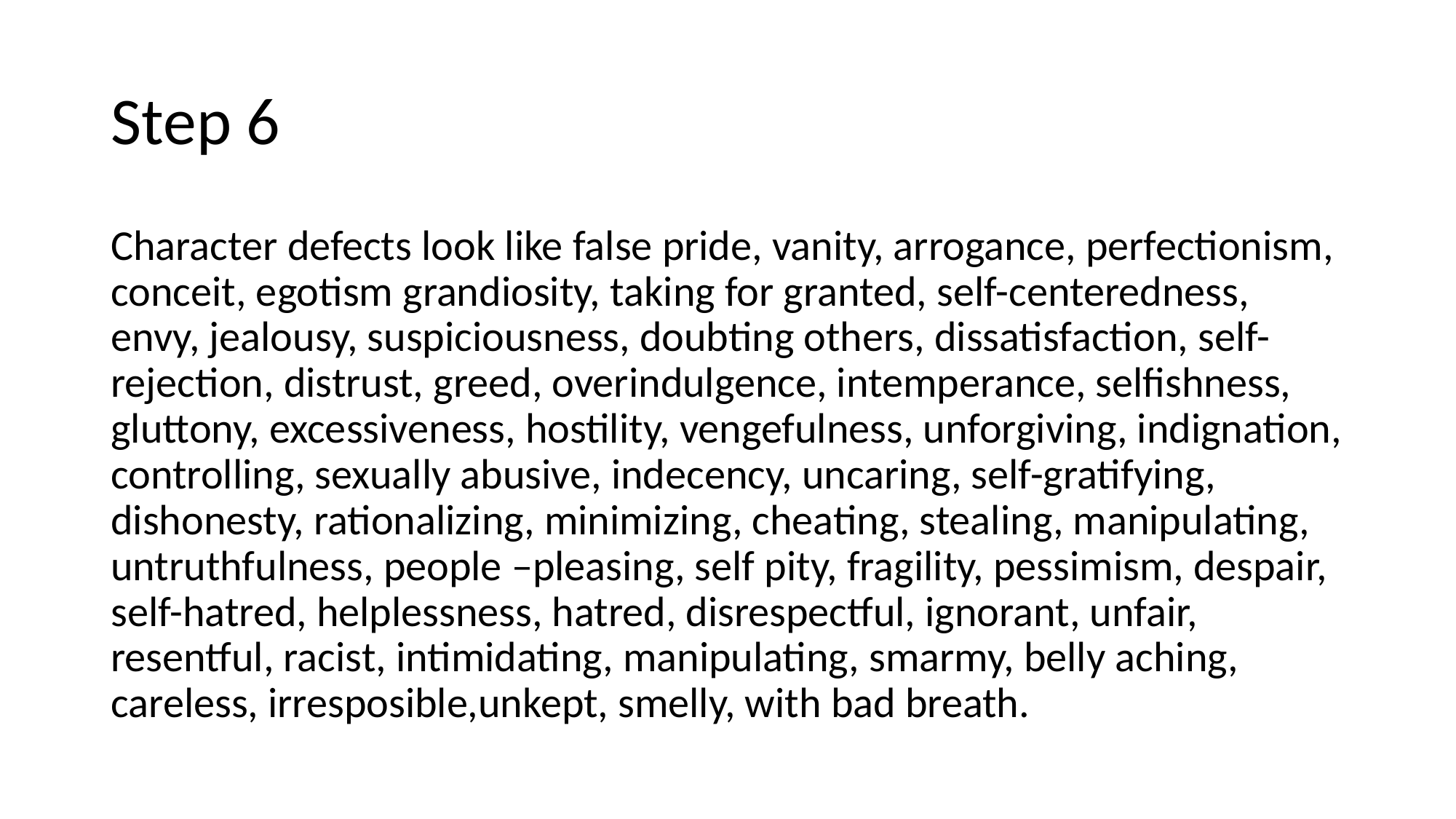

# Step 6
Character defects look like false pride, vanity, arrogance, perfectionism, conceit, egotism grandiosity, taking for granted, self-centeredness, envy, jealousy, suspiciousness, doubting others, dissatisfaction, self-rejection, distrust, greed, overindulgence, intemperance, selfishness, gluttony, excessiveness, hostility, vengefulness, unforgiving, indignation, controlling, sexually abusive, indecency, uncaring, self-gratifying, dishonesty, rationalizing, minimizing, cheating, stealing, manipulating, untruthfulness, people –pleasing, self pity, fragility, pessimism, despair, self-hatred, helplessness, hatred, disrespectful, ignorant, unfair, resentful, racist, intimidating, manipulating, smarmy, belly aching, careless, irresposible,unkept, smelly, with bad breath.